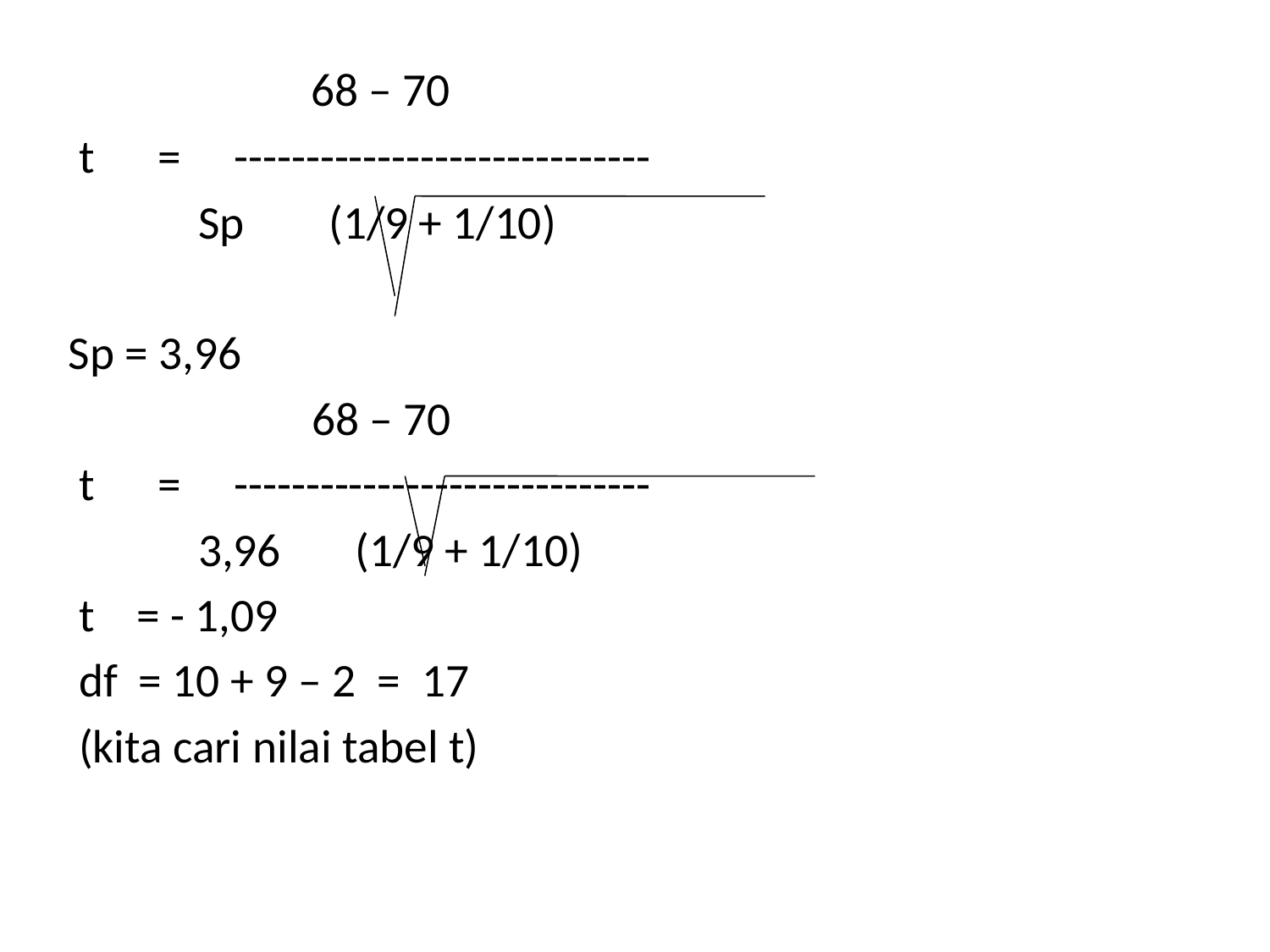

68 – 70
  t      =     -----------------------------
		         Sp        (1/9 + 1/10)

 Sp = 3,96
                        68 – 70
  t      =     -----------------------------
		         3,96       (1/9 + 1/10)
  t    = - 1,09
  df  = 10 + 9 – 2  =  17
  (kita cari nilai tabel t)